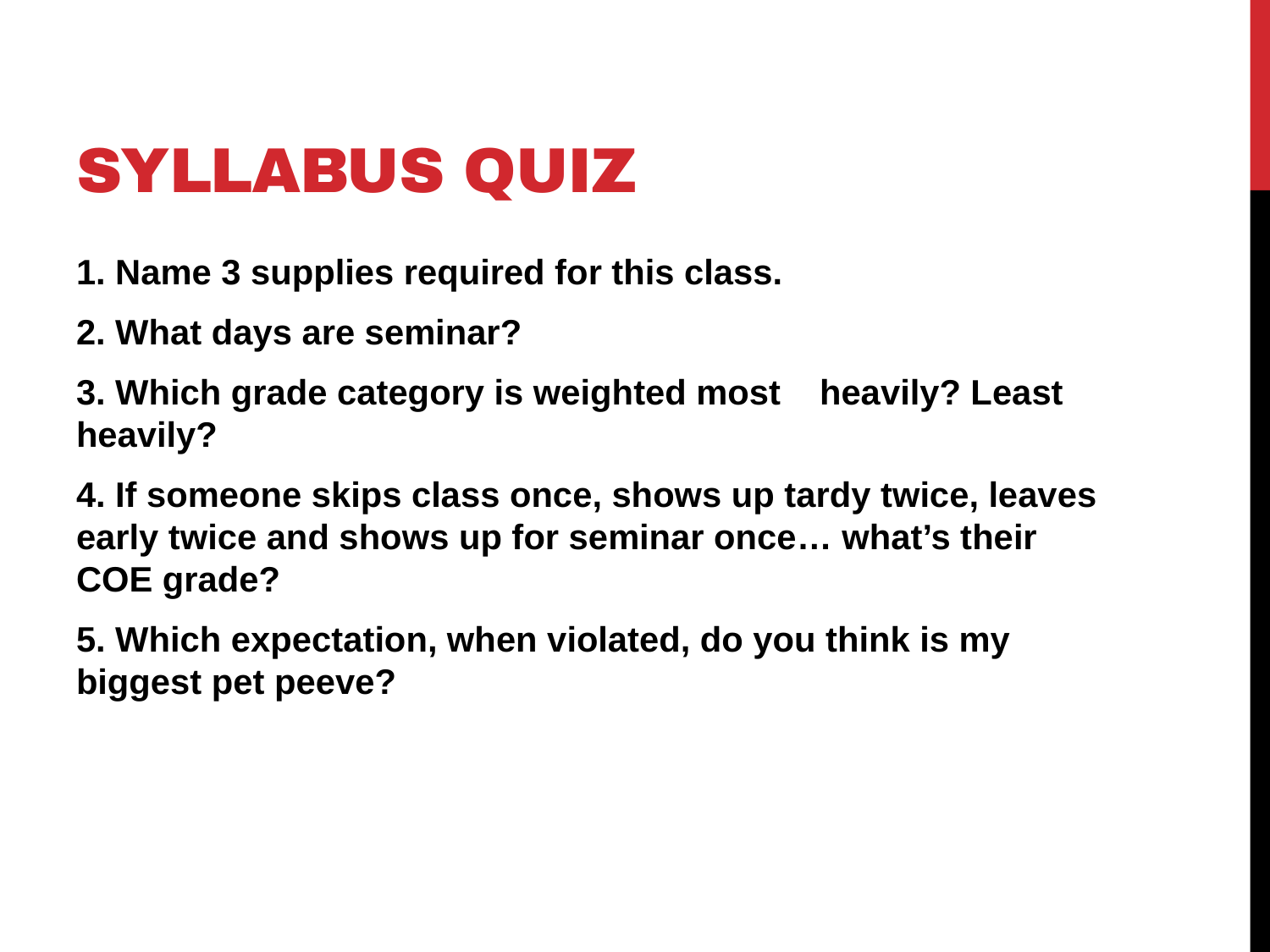

# Syllabus Quiz
1. Name 3 supplies required for this class.
2. What days are seminar?
3. Which grade category is weighted most    heavily? Least heavily?
4. If someone skips class once, shows up tardy twice, leaves early twice and shows up for seminar once… what’s their COE grade?
5. Which expectation, when violated, do you think is my biggest pet peeve?